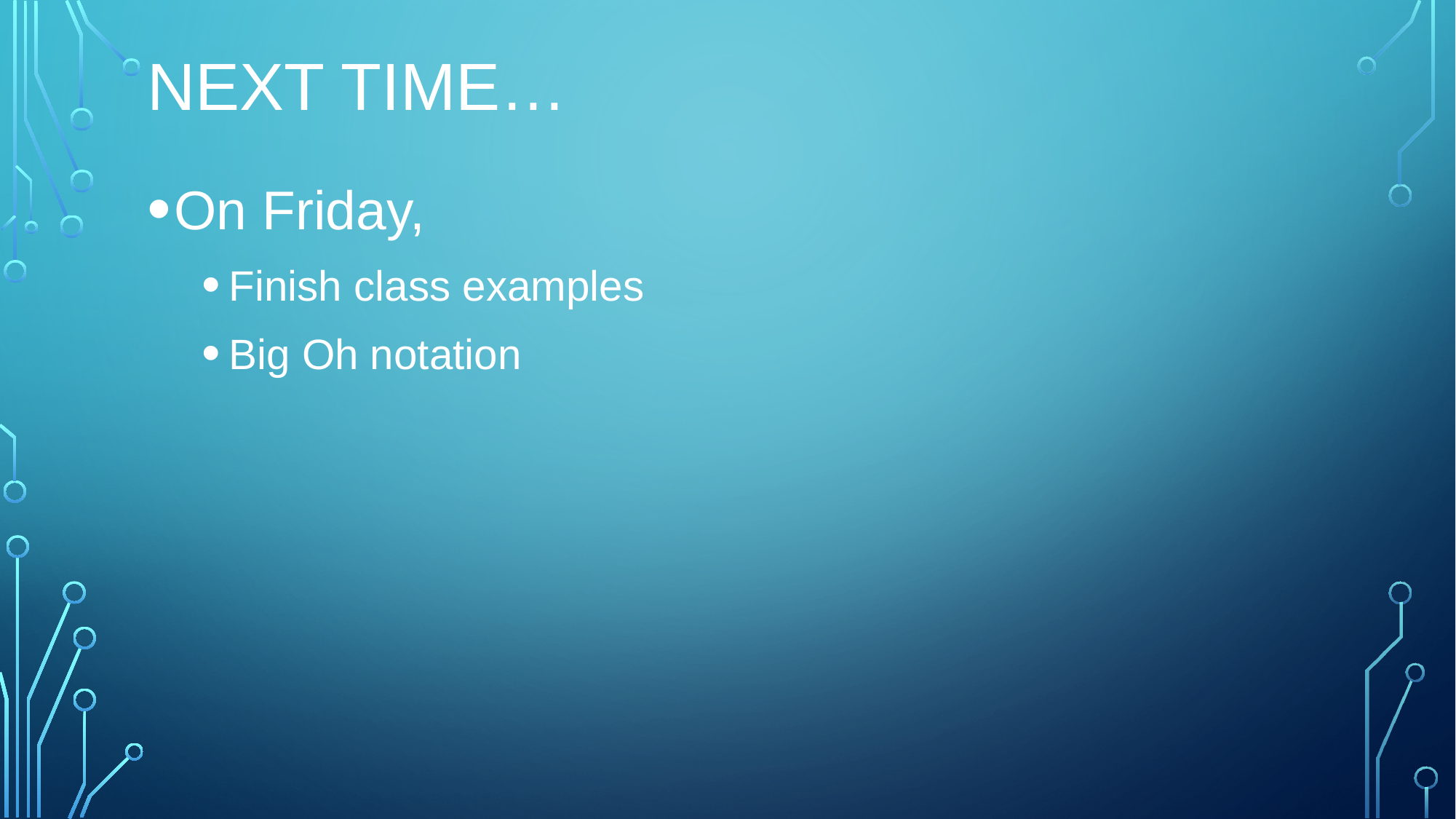

# Next time…
On Friday,
Finish class examples
Big Oh notation